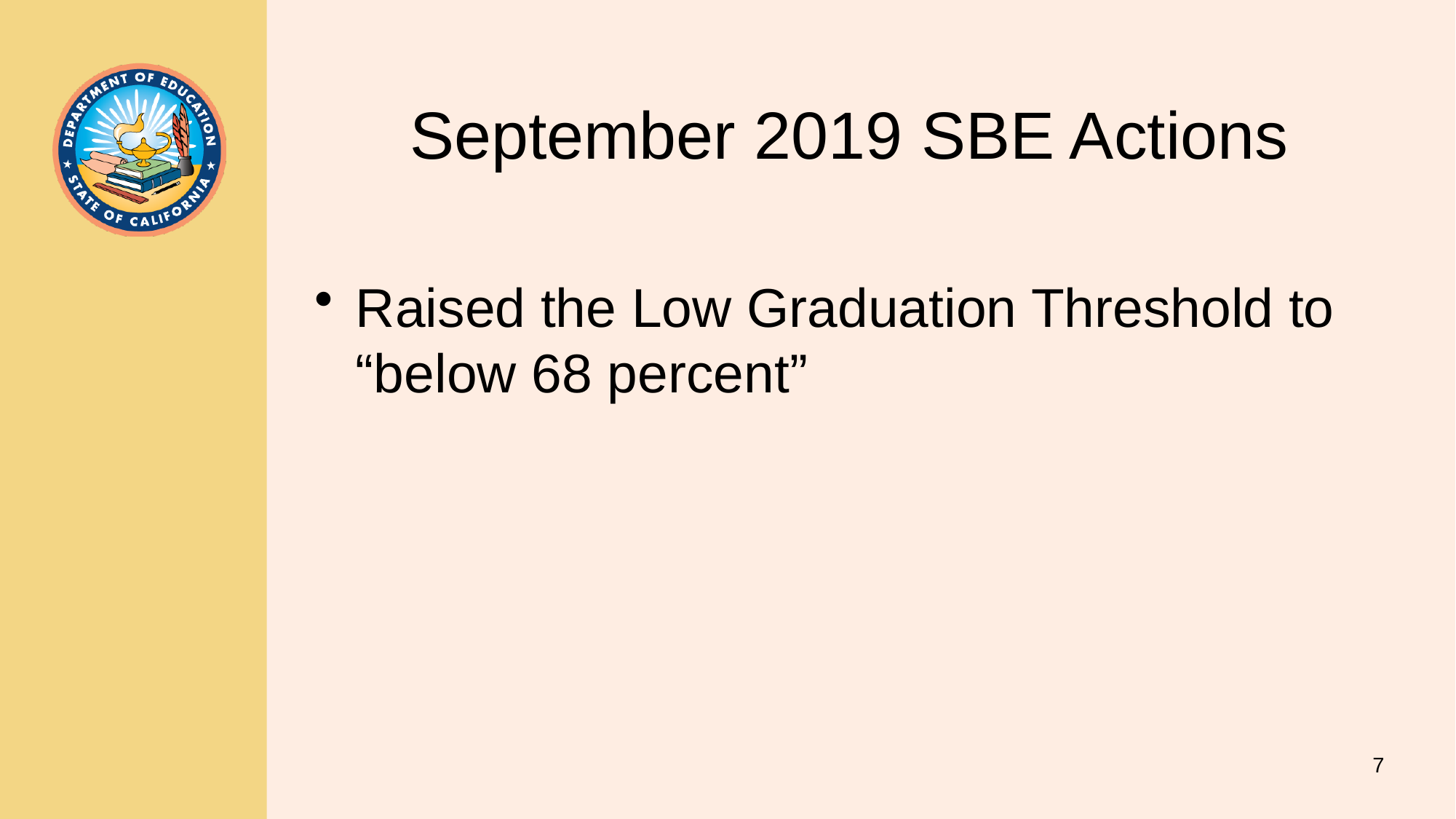

# September 2019 SBE Actions
Raised the Low Graduation Threshold to “below 68 percent”
7